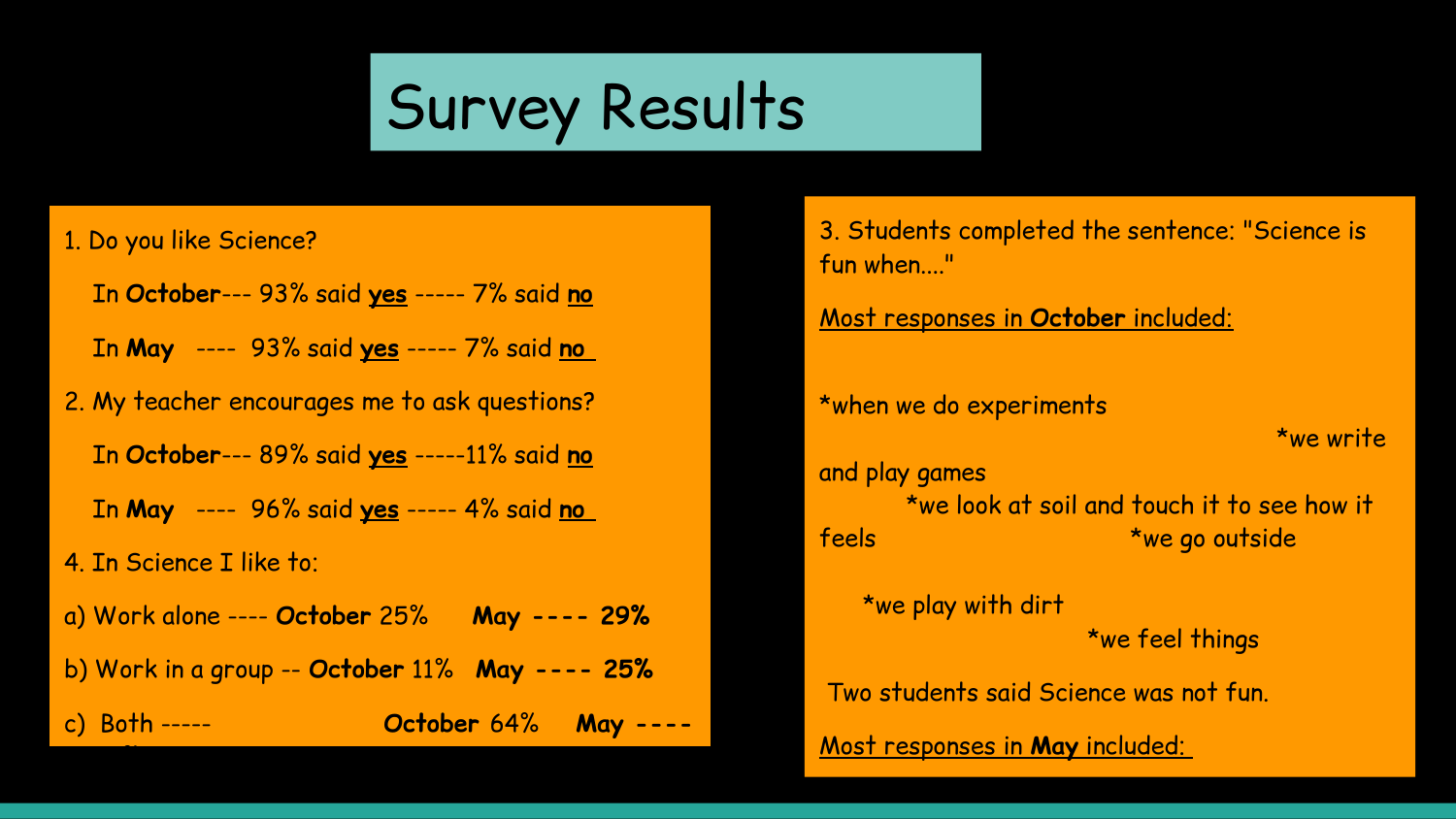

# Survey Results
3. Students completed the sentence: "Science is fun when...."
Most responses in October included:
*when we do experiments                       	                                           *we write and play games                                                                     *we look at soil and touch it to see how it feels                                   *we go outside              	                                                                  *we play with dirt                                                                                    *we feel things
 Two students said Science was not fun.
Most responses in May included:
*we build structures and test them                                                        *we work in centers
1. Do you like Science?
	In October--- 93% said yes ----- 7% said no
	In May   ----  93% said yes ----- 7% said no
2. My teacher encourages me to ask questions?
	In October--- 89% said yes -----11% said no
	In May   ----  96% said yes ----- 4% said no
4. In Science I like to:
a) Work alone ---- October 25%      May ---- 29%
b) Work in a group -- October 11%   May ---- 25%
c)  Both -----      	October 64%     May ---- 46%